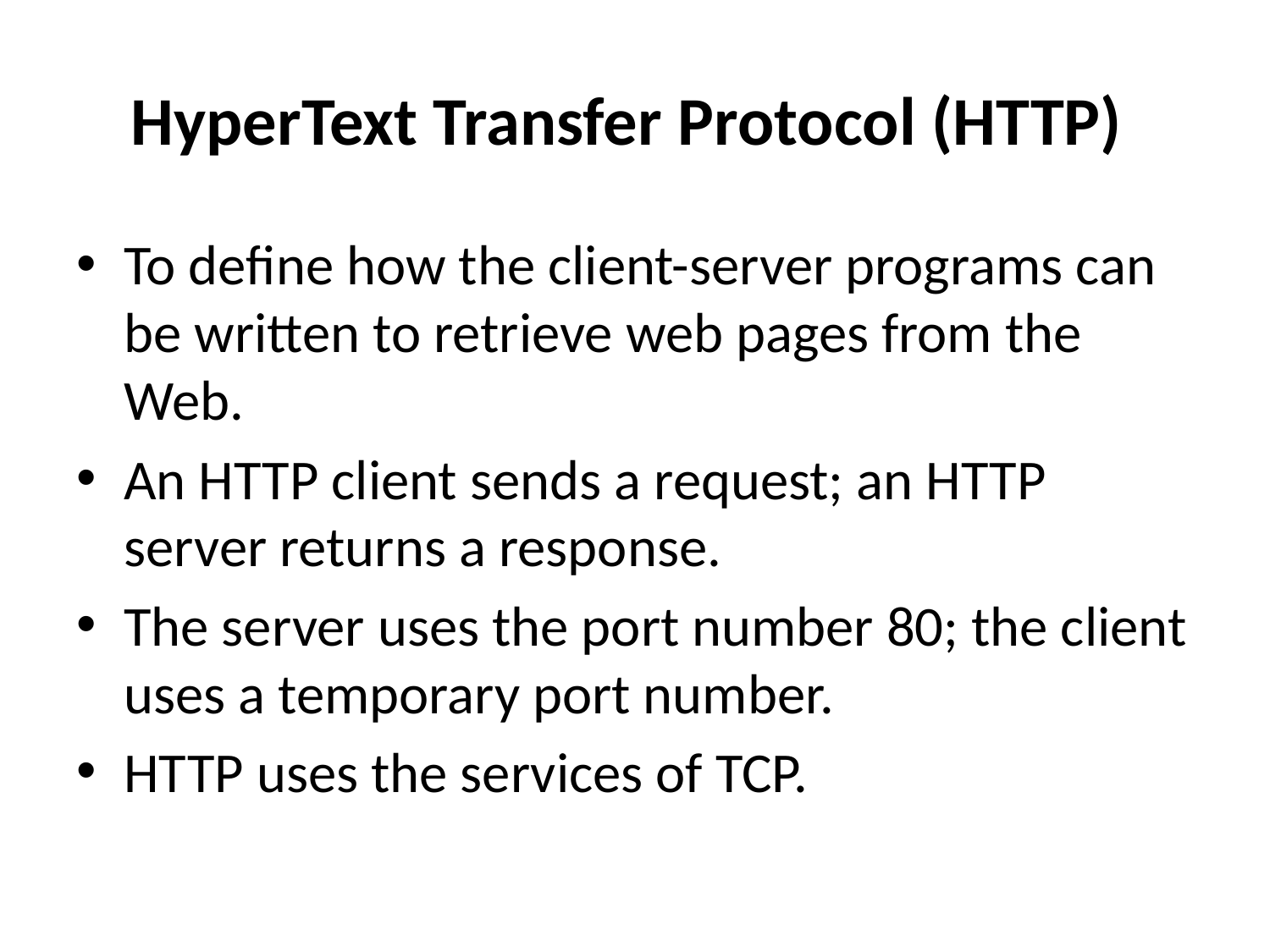

# HyperText Transfer Protocol (HTTP)
To define how the client-server programs can be written to retrieve web pages from the Web.
An HTTP client sends a request; an HTTP server returns a response.
The server uses the port number 80; the client uses a temporary port number.
HTTP uses the services of TCP.